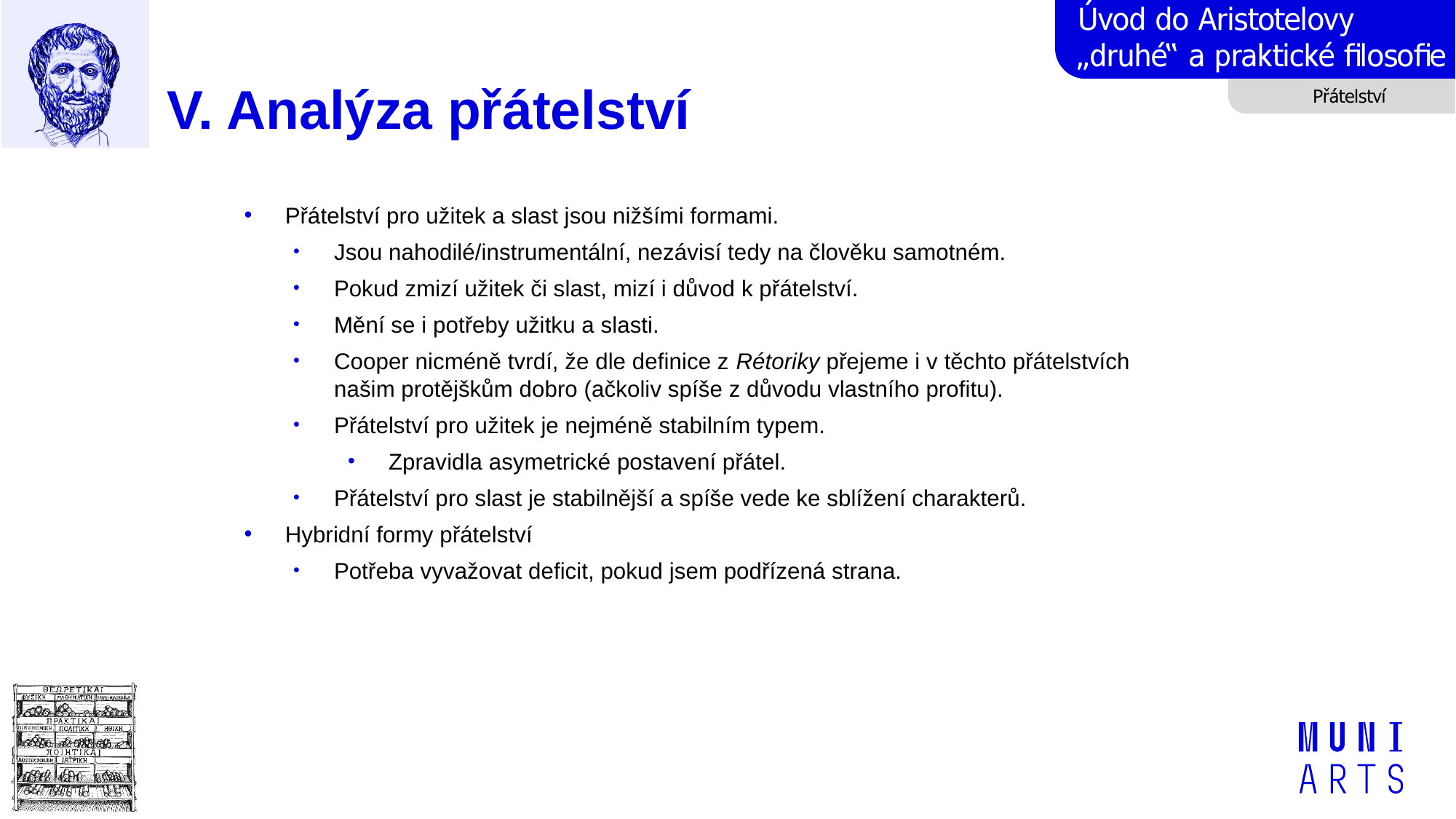

# V. Analýza přátelství
Přátelství

Přátelství pro užitek a slast jsou nižšími formami.
Jsou nahodilé/instrumentální, nezávisí tedy na člověku samotném.
Pokud zmizí užitek či slast, mizí i důvod k přátelství.
Mění se i potřeby užitku a slasti.
Cooper nicméně tvrdí, že dle definice z Rétoriky přejeme i v těchto přátelstvích našim protějškům dobro (ačkoliv spíše z důvodu vlastního profitu).
Přátelství pro užitek je nejméně stabilním typem.
Zpravidla asymetrické postavení přátel.
Přátelství pro slast je stabilnější a spíše vede ke sblížení charakterů.
Hybridní formy přátelství
Potřeba vyvažovat deficit, pokud jsem podřízená strana.